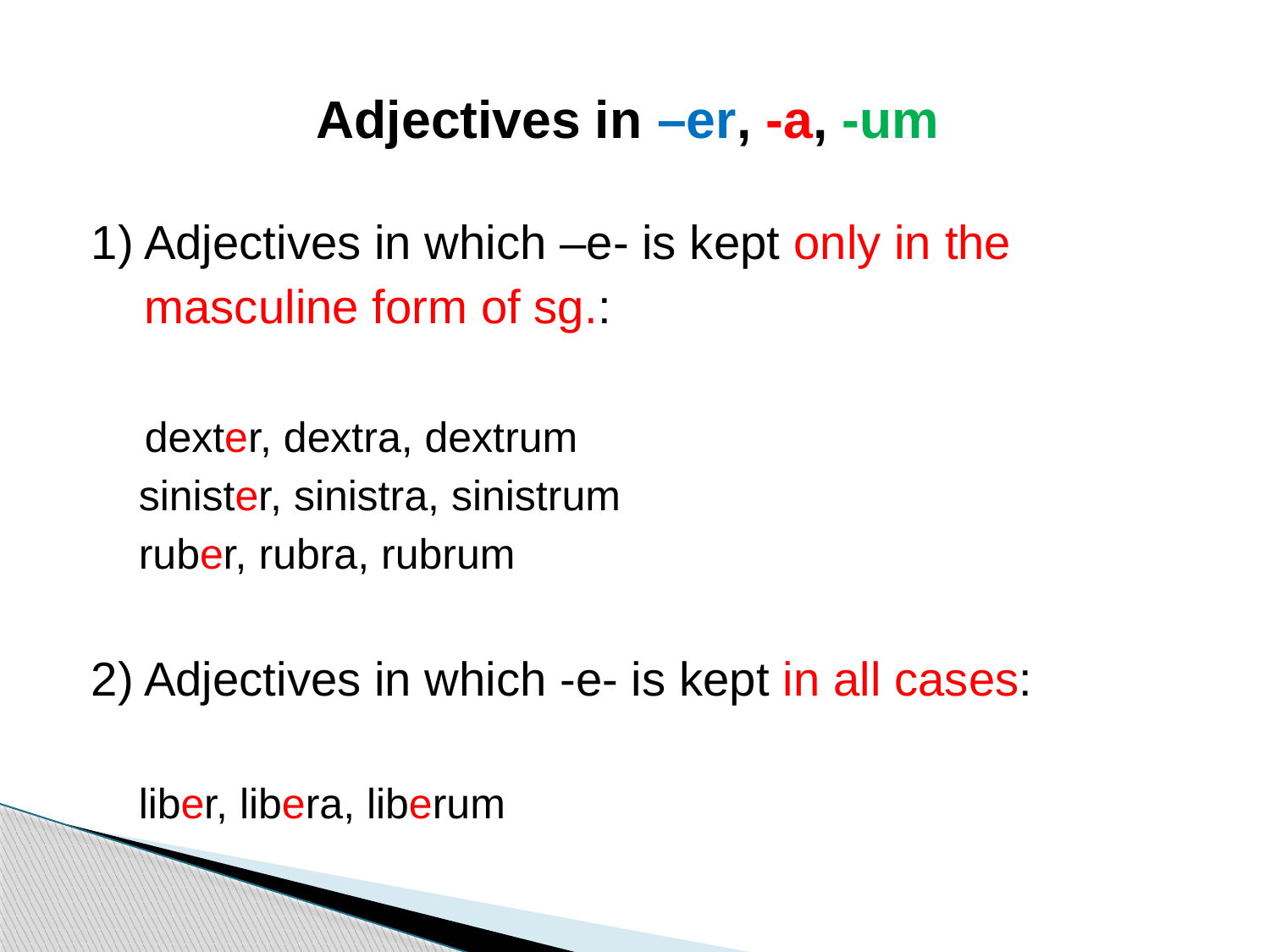

# Adjectives in –er, -a, -um
1) Adjectives in which –e- is kept only in the
    masculine form of sg.:

    dexter, dextra, dextrum
    sinister, sinistra, sinistrum
    ruber, rubra, rubrum

2) Adjectives in which -e- is kept in all cases:

    liber, libera, liberum